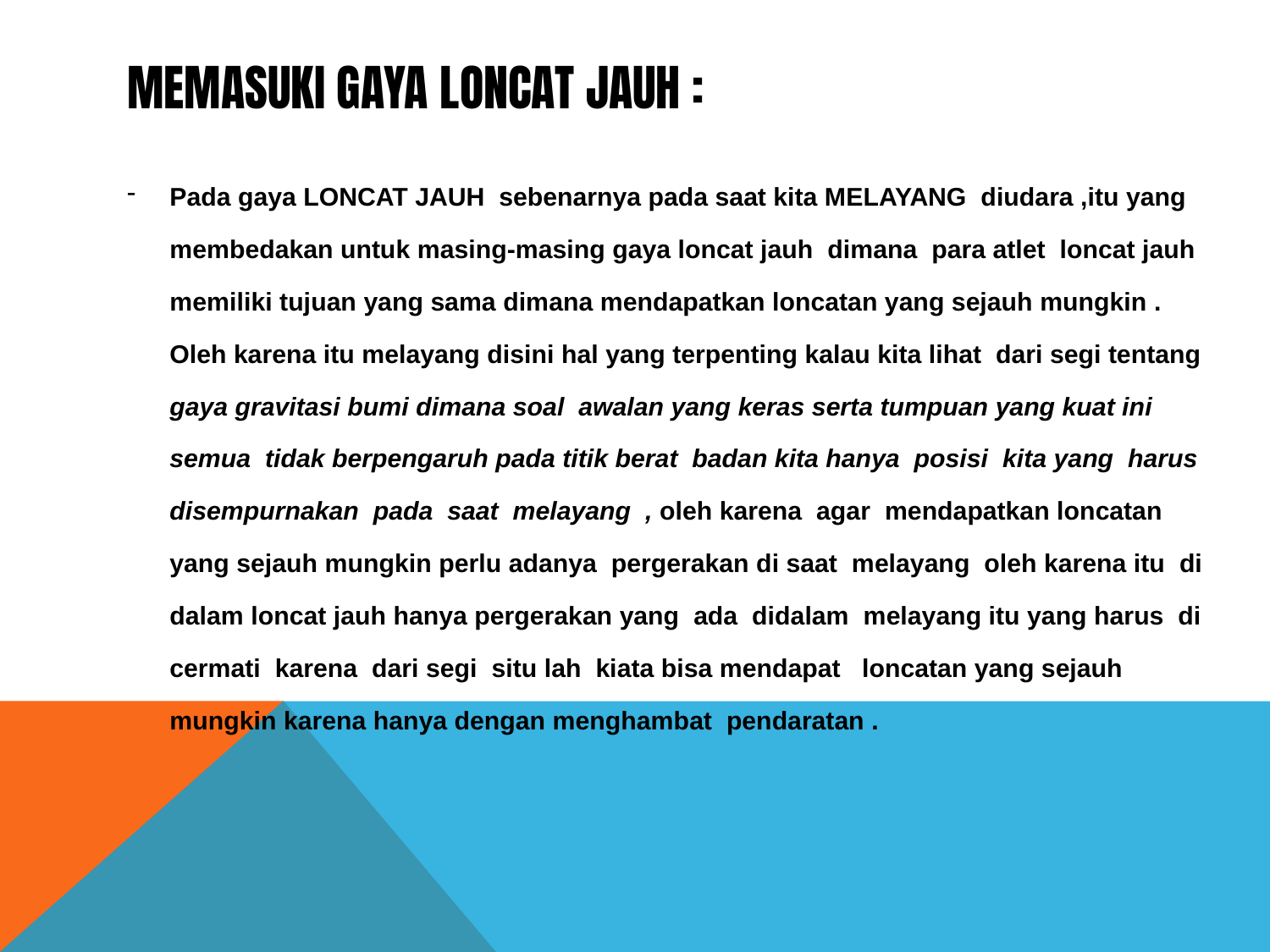

# Memasuki gaya loncat jauh :
Pada gaya LONCAT JAUH  sebenarnya pada saat kita MELAYANG  diudara ,itu yang membedakan untuk masing-masing gaya loncat jauh  dimana  para atlet  loncat jauh  memiliki tujuan yang sama dimana mendapatkan loncatan yang sejauh mungkin . Oleh karena itu melayang disini hal yang terpenting kalau kita lihat  dari segi tentang gaya gravitasi bumi dimana soal  awalan yang keras serta tumpuan yang kuat ini semua  tidak berpengaruh pada titik berat  badan kita hanya  posisi  kita yang  harus disempurnakan  pada  saat  melayang  , oleh karena  agar  mendapatkan loncatan  yang sejauh mungkin perlu adanya  pergerakan di saat  melayang  oleh karena itu  di dalam loncat jauh hanya pergerakan yang  ada  didalam  melayang itu yang harus  di cermati  karena  dari segi  situ lah  kiata bisa mendapat   loncatan yang sejauh mungkin karena hanya dengan menghambat  pendaratan .